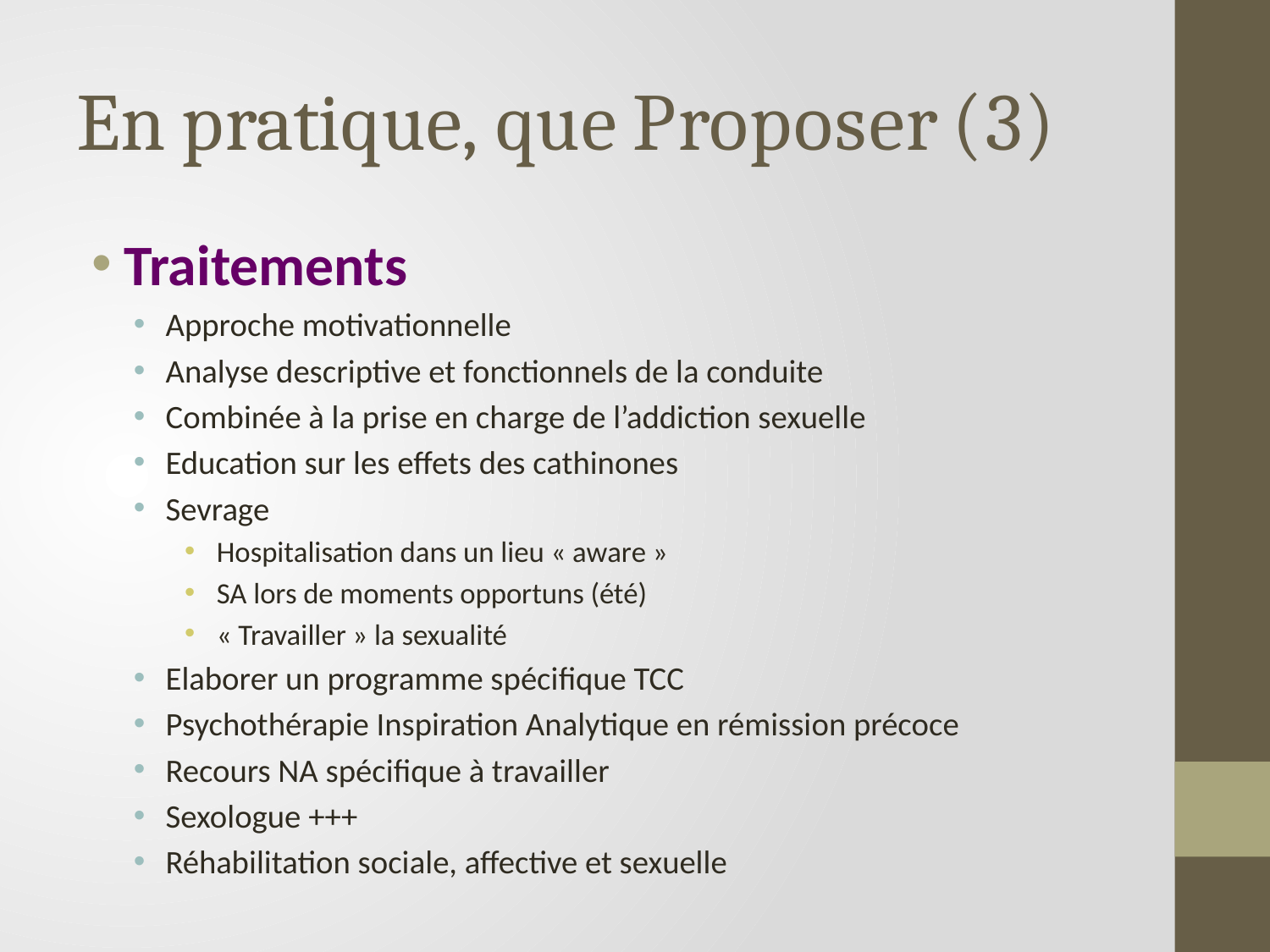

# En pratique, que Proposer (3)
Traitements
Approche motivationnelle
Analyse descriptive et fonctionnels de la conduite
Combinée à la prise en charge de l’addiction sexuelle
Education sur les effets des cathinones
Sevrage
Hospitalisation dans un lieu « aware »
SA lors de moments opportuns (été)
« Travailler » la sexualité
Elaborer un programme spécifique TCC
Psychothérapie Inspiration Analytique en rémission précoce
Recours NA spécifique à travailler
Sexologue +++
Réhabilitation sociale, affective et sexuelle